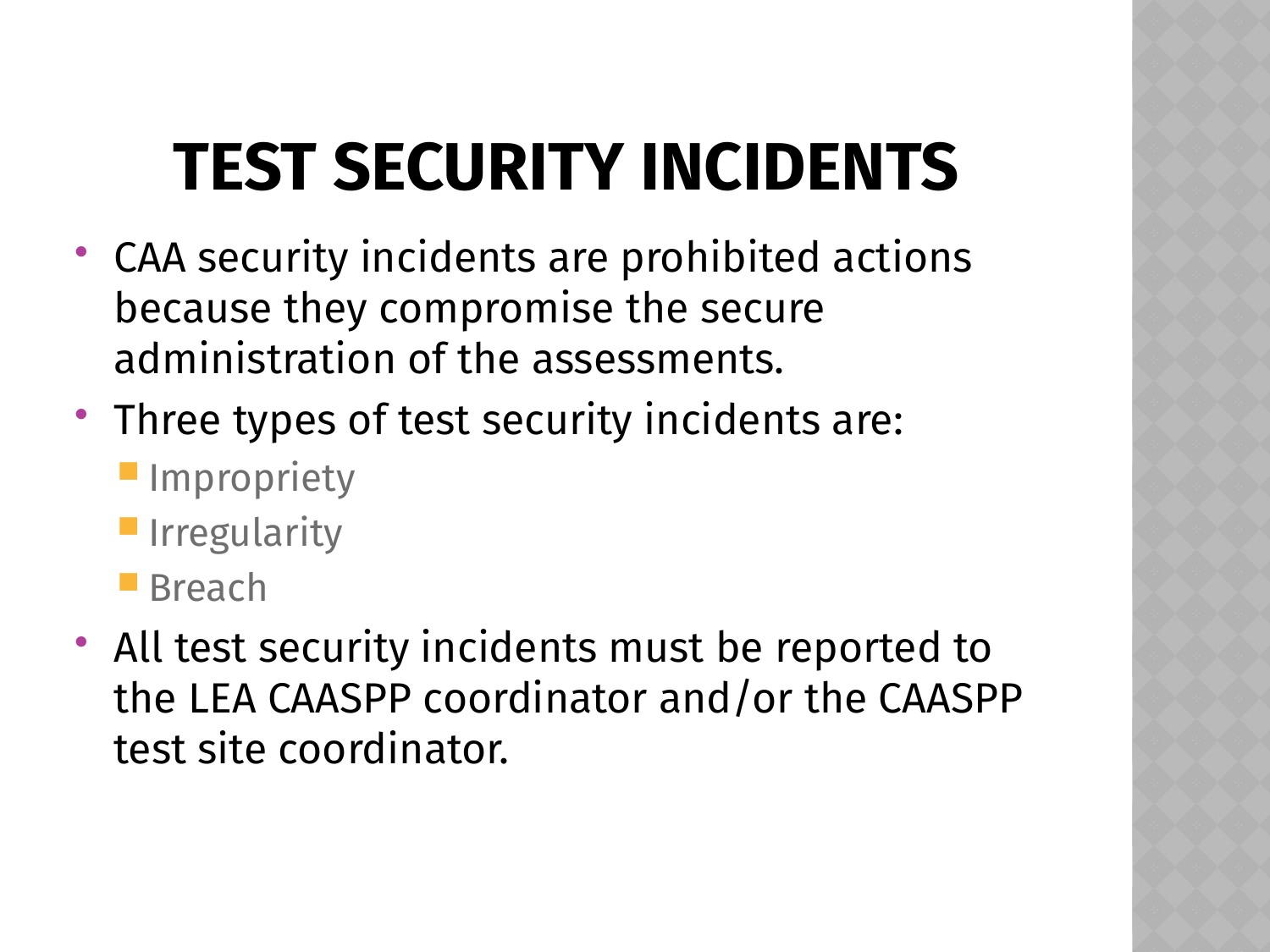

# Test Security Incidents
CAA security incidents are prohibited actions because they compromise the secure administration of the assessments.
Three types of test security incidents are:
Impropriety
Irregularity
Breach
All test security incidents must be reported to the LEA CAASPP coordinator and/or the CAASPP test site coordinator.